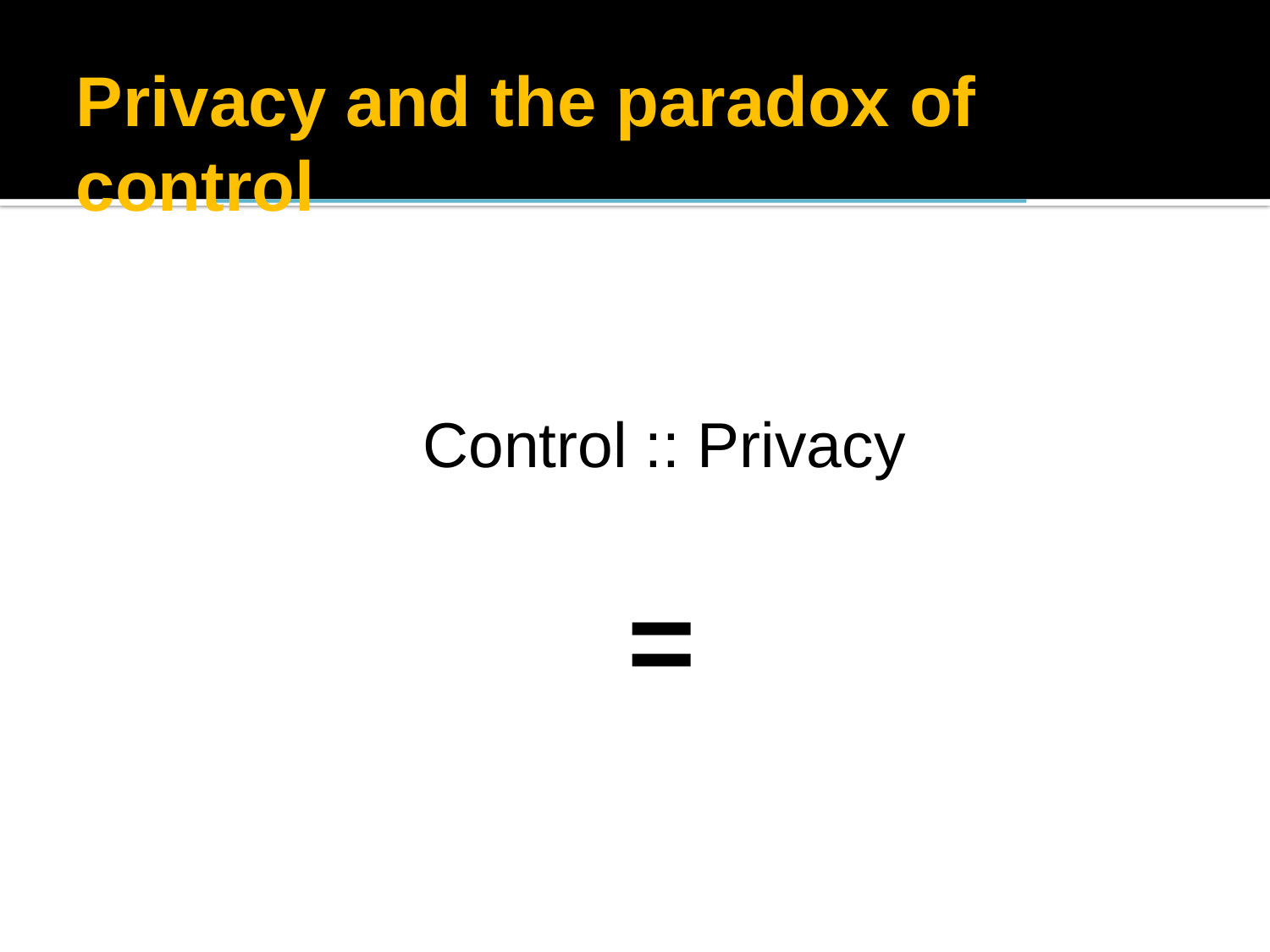

Privacy and the paradox of control
Control :: Privacy
=